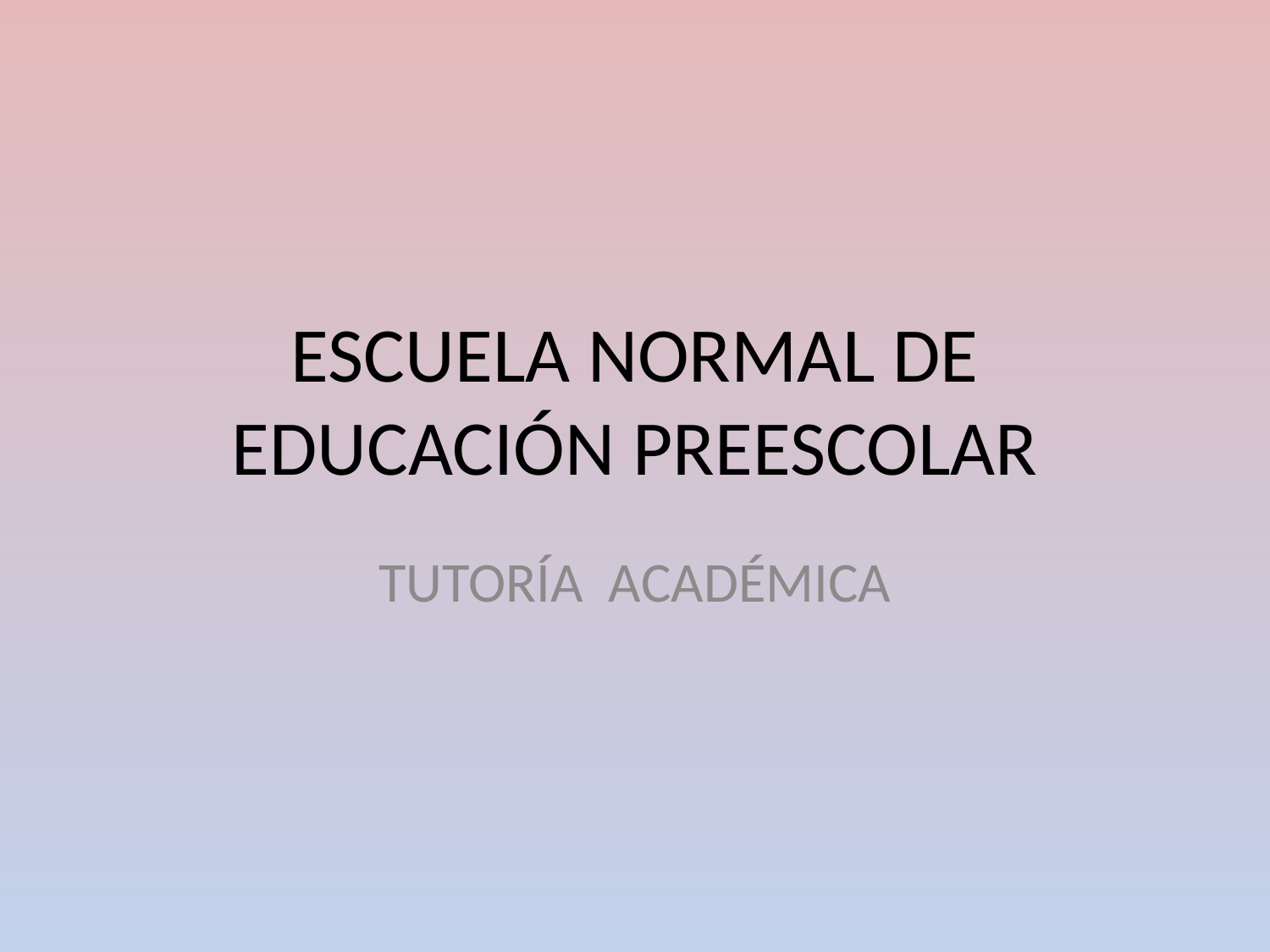

# ESCUELA NORMAL DE EDUCACIÓN PREESCOLAR
TUTORÍA  ACADÉMICA